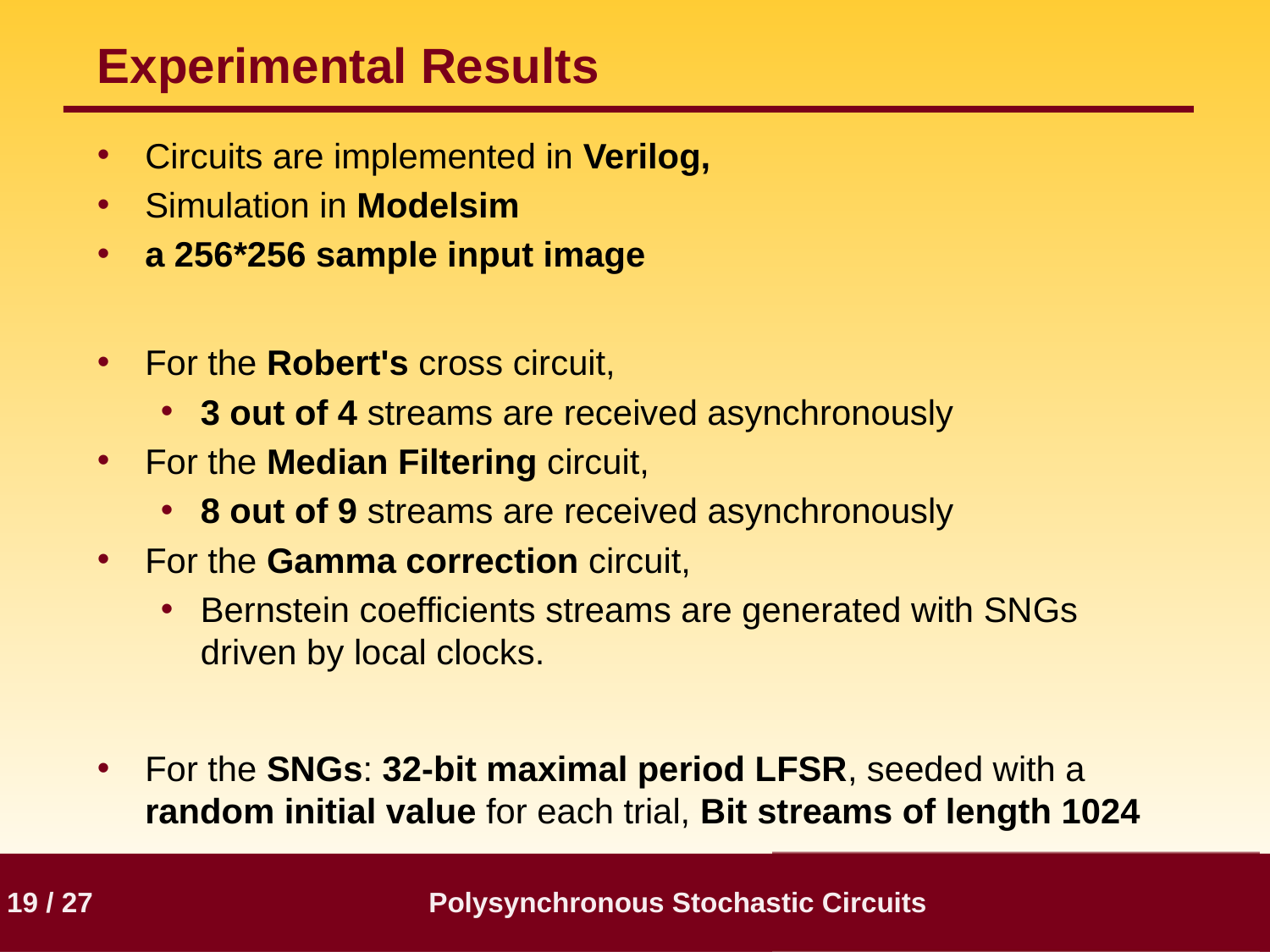

# Experimental Results
Circuits are implemented in Verilog,
Simulation in Modelsim
a 256*256 sample input image

For the Robert's cross circuit,
3 out of 4 streams are received asynchronously
For the Median Filtering circuit,
8 out of 9 streams are received asynchronously
For the Gamma correction circuit,
Bernstein coefficients streams are generated with SNGs driven by local clocks.

For the SNGs: 32-bit maximal period LFSR, seeded with a random initial value for each trial, Bit streams of length 1024